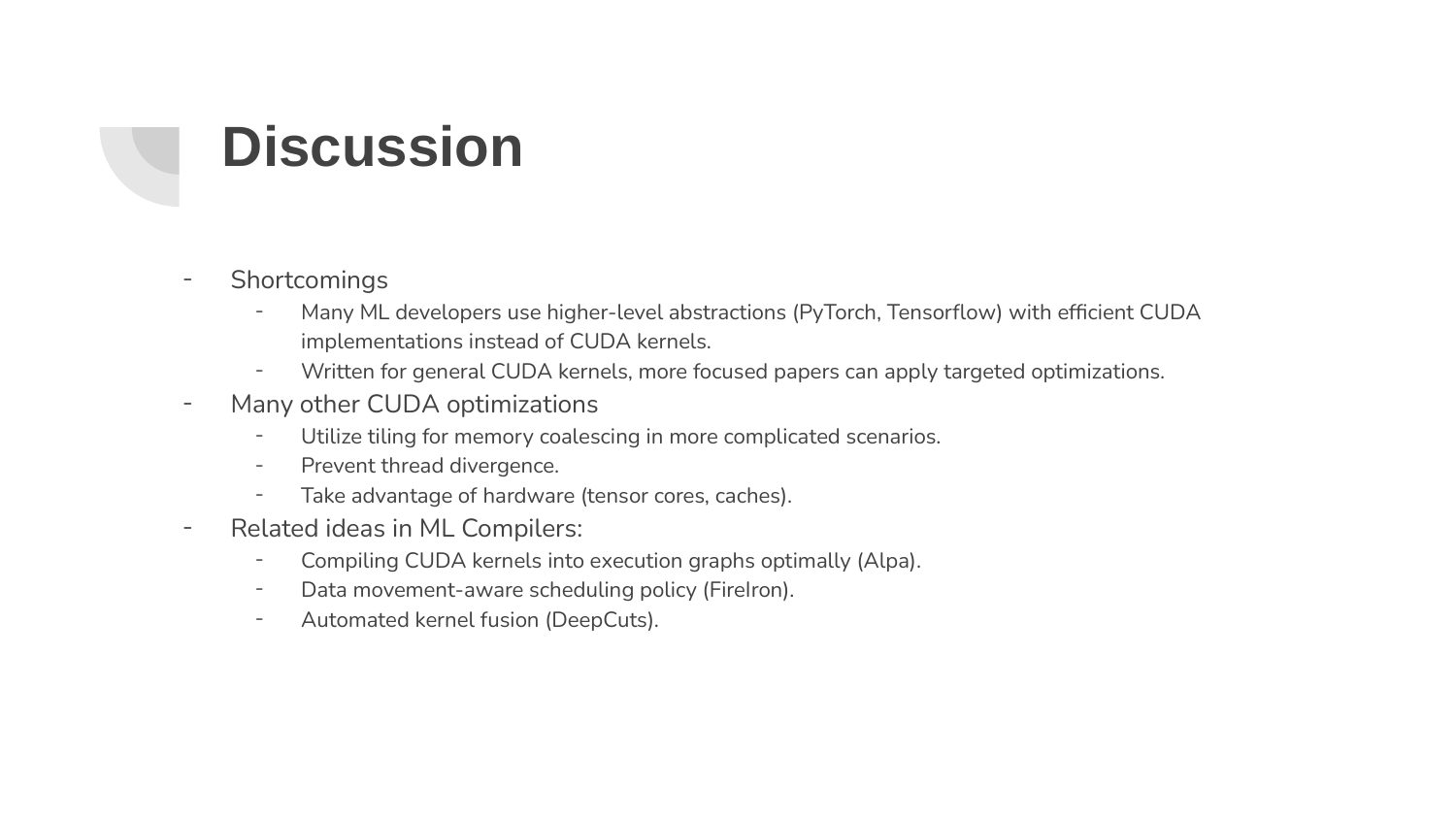

# Discussion
Shortcomings
Many ML developers use higher-level abstractions (PyTorch, Tensorflow) with efficient CUDA implementations instead of CUDA kernels.
Written for general CUDA kernels, more focused papers can apply targeted optimizations.
Many other CUDA optimizations
Utilize tiling for memory coalescing in more complicated scenarios.
Prevent thread divergence.
Take advantage of hardware (tensor cores, caches).
Related ideas in ML Compilers:
Compiling CUDA kernels into execution graphs optimally (Alpa).
Data movement-aware scheduling policy (FireIron).
Automated kernel fusion (DeepCuts).